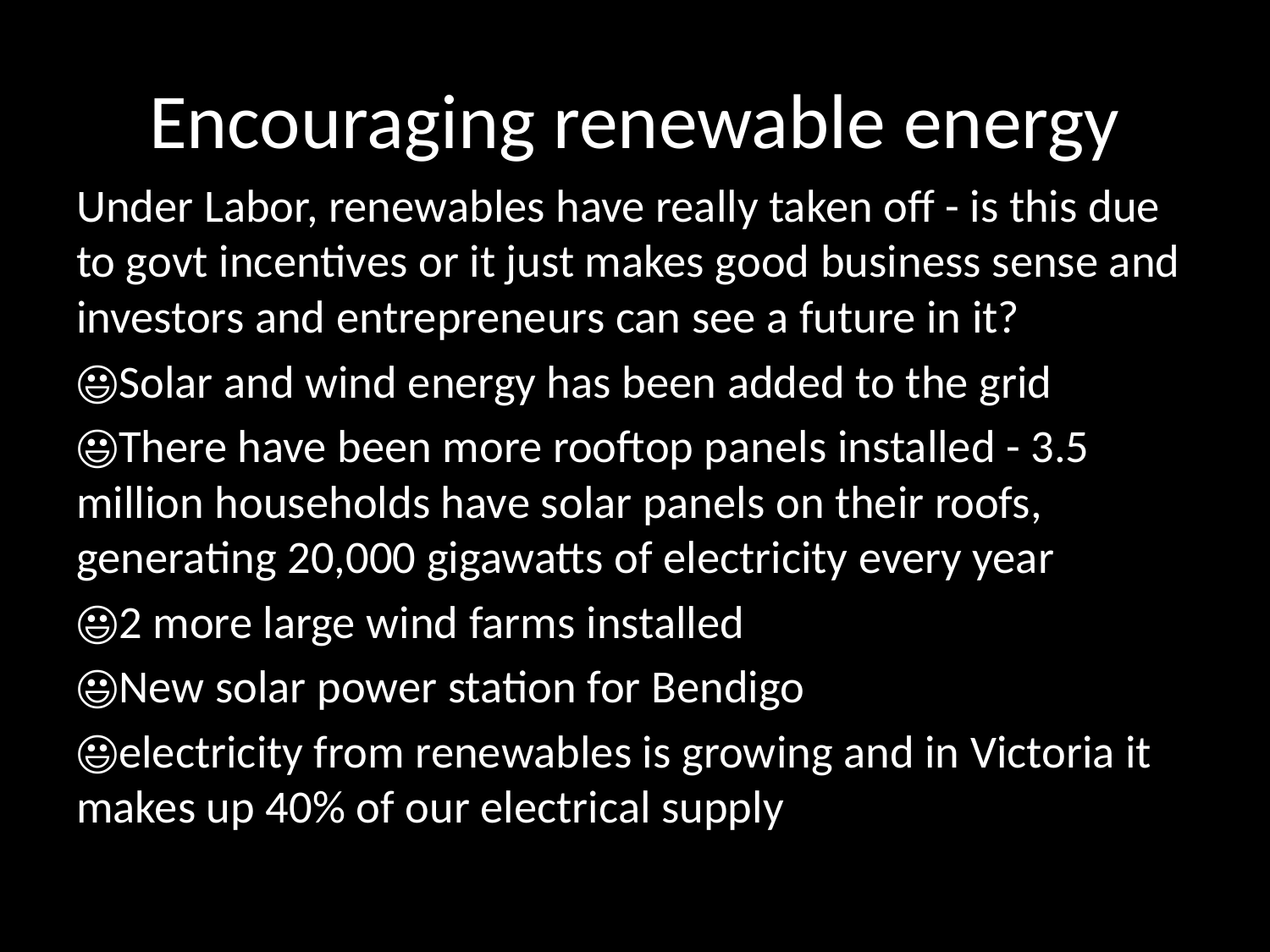

# Encouraging renewable energy
Under Labor, renewables have really taken off - is this due to govt incentives or it just makes good business sense and investors and entrepreneurs can see a future in it?
😃Solar and wind energy has been added to the grid
😃There have been more rooftop panels installed - 3.5 million households have solar panels on their roofs, generating 20,000 gigawatts of electricity every year
😃2 more large wind farms installed
😃New solar power station for Bendigo
😃electricity from renewables is growing and in Victoria it makes up 40% of our electrical supply